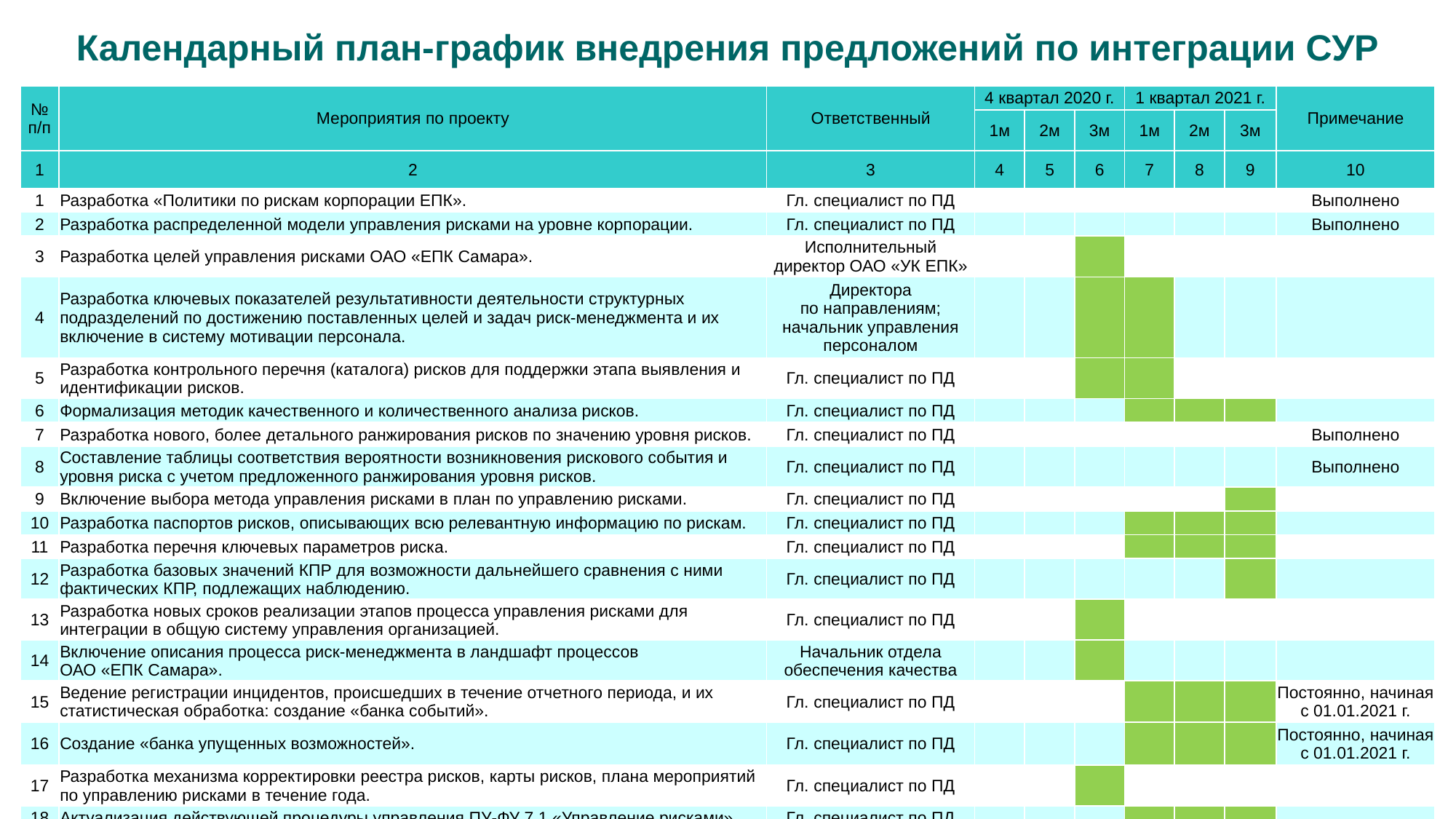

Календарный план-график внедрения предложений по интеграции СУР
| № п/п | Мероприятия по проекту | Ответственный | 4 квартал 2020 г. |  |  | 1 квартал 2021 г. |  |  | Примечание |
| --- | --- | --- | --- | --- | --- | --- | --- | --- | --- |
|  |  |  | 1м | 2м | 3м | 1м | 2м | 3м |  |
| 1 | 2 | 3 | 4 | 5 | 6 | 7 | 8 | 9 | 10 |
| 1 | Разработка «Политики по рискам корпорации ЕПК». | Гл. специалист по ПД |  |  |  |  |  |  | Выполнено |
| 2 | Разработка распределенной модели управления рисками на уровне корпорации. | Гл. специалист по ПД |  |  |  |  |  |  | Выполнено |
| 3 | Разработка целей управления рисками ОАО «ЕПК Самара». | Исполнительный директор ОАО «УК ЕПК» |  |  |  |  |  |  |  |
| 4 | Разработка ключевых показателей результативности деятельности структурных подразделений по достижению поставленных целей и задач риск-менеджмента и их включение в систему мотивации персонала. | Директора по направлениям; начальник управления персоналом |  |  |  |  |  |  |  |
| 5 | Разработка контрольного перечня (каталога) рисков для поддержки этапа выявления и идентификации рисков. | Гл. специалист по ПД |  |  |  |  |  |  |  |
| 6 | Формализация методик качественного и количественного анализа рисков. | Гл. специалист по ПД |  |  |  |  |  |  |  |
| 7 | Разработка нового, более детального ранжирования рисков по значению уровня рисков. | Гл. специалист по ПД |  |  |  |  |  |  | Выполнено |
| 8 | Составление таблицы соответствия вероятности возникновения рискового события и уровня риска с учетом предложенного ранжирования уровня рисков. | Гл. специалист по ПД |  |  |  |  |  |  | Выполнено |
| 9 | Включение выбора метода управления рисками в план по управлению рисками. | Гл. специалист по ПД |  |  |  |  |  |  |  |
| 10 | Разработка паспортов рисков, описывающих всю релевантную информацию по рискам. | Гл. специалист по ПД |  |  |  |  |  |  |  |
| 11 | Разработка перечня ключевых параметров риска. | Гл. специалист по ПД |  |  |  |  |  |  |  |
| 12 | Разработка базовых значений КПР для возможности дальнейшего сравнения с ними фактических КПР, подлежащих наблюдению. | Гл. специалист по ПД |  |  |  |  |  |  |  |
| 13 | Разработка новых сроков реализации этапов процесса управления рисками для интеграции в общую систему управления организацией. | Гл. специалист по ПД |  |  |  |  |  |  |  |
| 14 | Включение описания процесса риск-менеджмента в ландшафт процессов ОАО «ЕПК Самара». | Начальник отдела обеспечения качества |  |  |  |  |  |  |  |
| 15 | Ведение регистрации инцидентов, происшедших в течение отчетного периода, и их статистическая обработка: создание «банка событий». | Гл. специалист по ПД |  |  |  |  |  |  | Постоянно, начиная с 01.01.2021 г. |
| 16 | Создание «банка упущенных возможностей». | Гл. специалист по ПД |  |  |  |  |  |  | Постоянно, начиная с 01.01.2021 г. |
| 17 | Разработка механизма корректировки реестра рисков, карты рисков, плана мероприятий по управлению рисками в течение года. | Гл. специалист по ПД |  |  |  |  |  |  |  |
| 18 | Актуализация действующей процедуры управления ПУ-ФУ 7.1 «Управление рисками». | Гл. специалист по ПД |  |  |  |  |  |  |  |